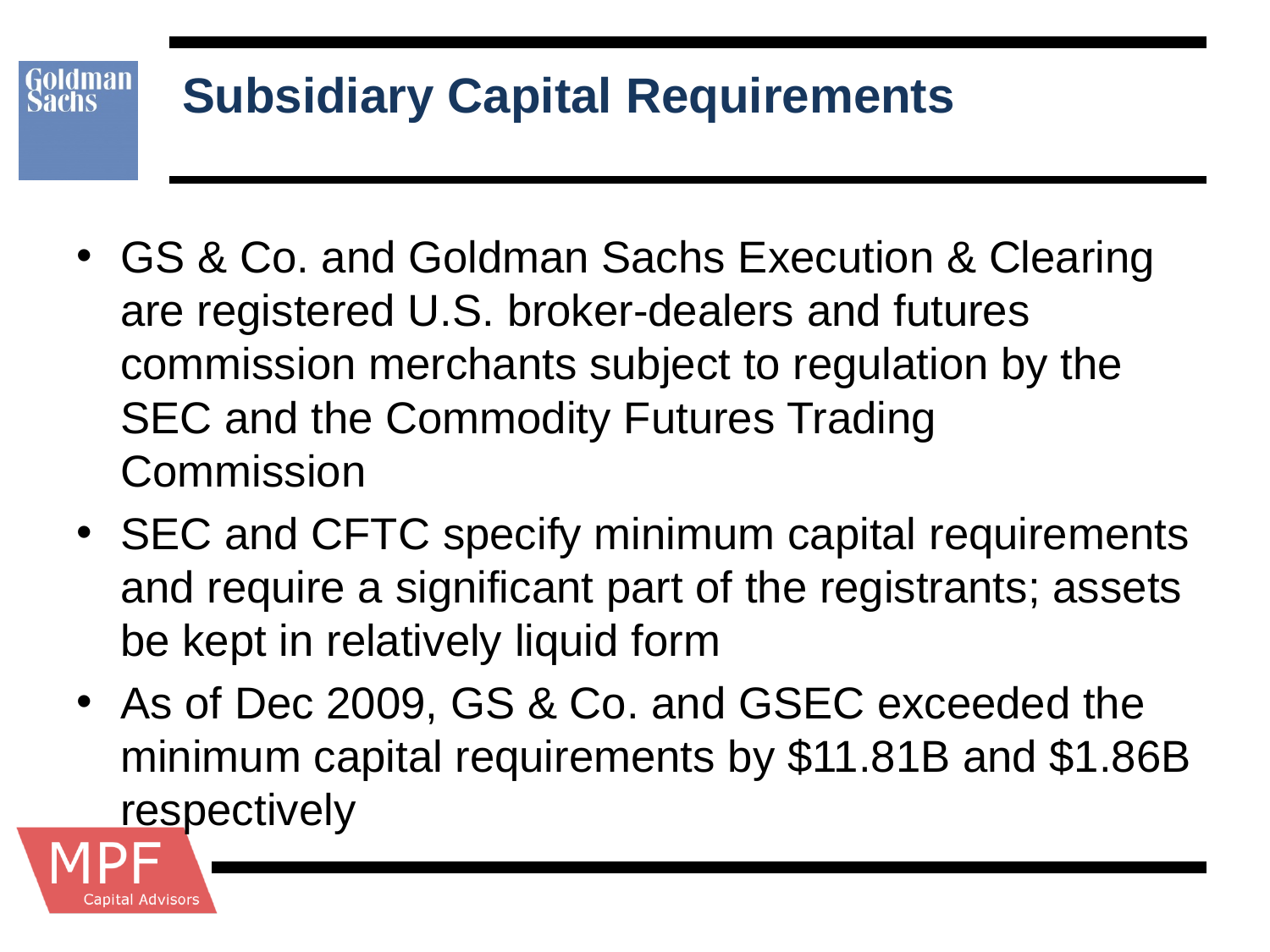

# Subsidiary Capital Requirements
GS & Co. and Goldman Sachs Execution & Clearing are registered U.S. broker-dealers and futures commission merchants subject to regulation by the SEC and the Commodity Futures Trading Commission
SEC and CFTC specify minimum capital requirements and require a significant part of the registrants; assets be kept in relatively liquid form
As of Dec 2009, GS & Co. and GSEC exceeded the minimum capital requirements by $11.81B and $1.86B respectively